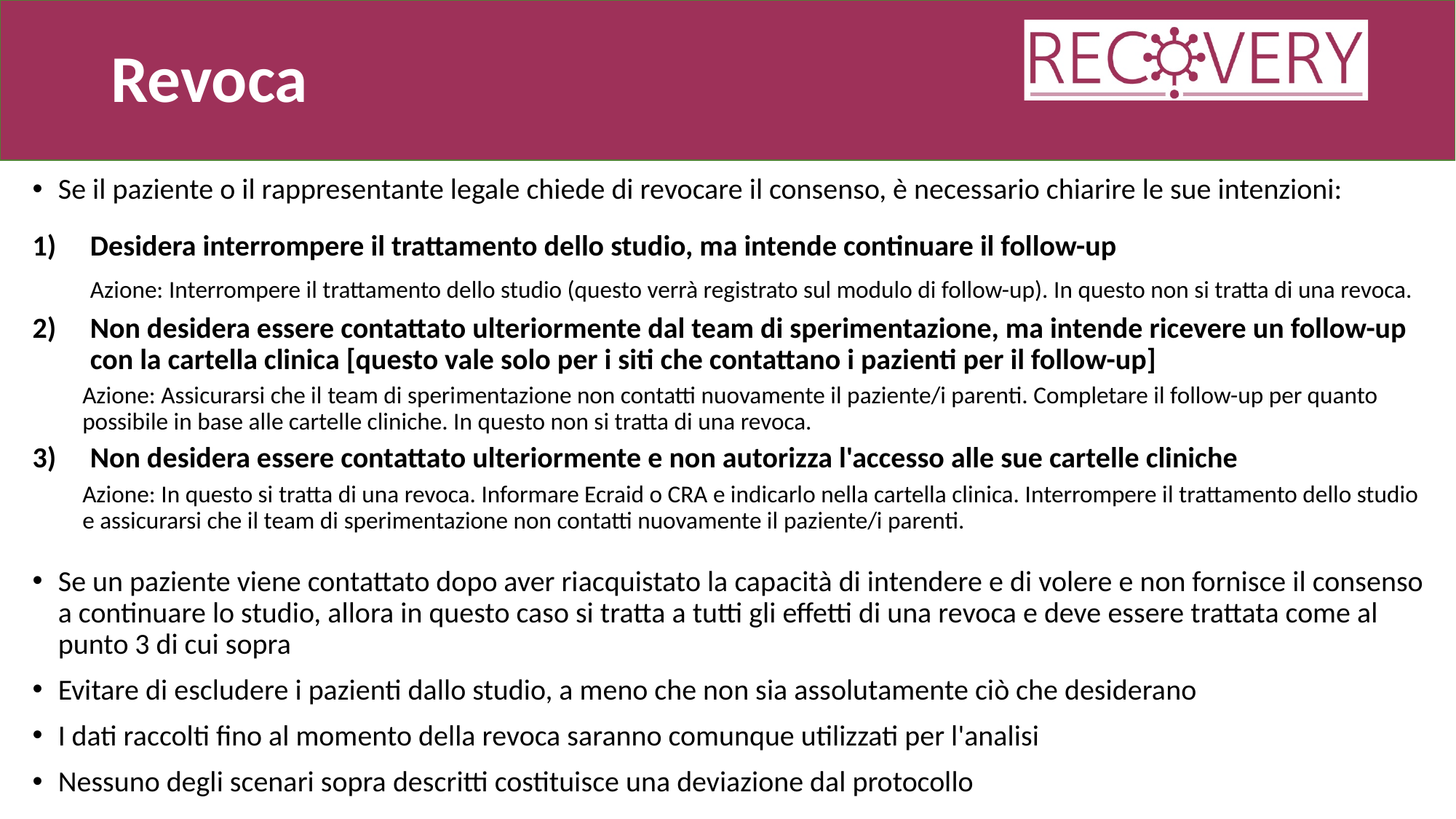

# Revoca
Se il paziente o il rappresentante legale chiede di revocare il consenso, è necessario chiarire le sue intenzioni:

Desidera interrompere il trattamento dello studio, ma intende continuare il follow-up
 Azione: Interrompere il trattamento dello studio (questo verrà registrato sul modulo di follow-up). In questo non si tratta di una revoca.
Non desidera essere contattato ulteriormente dal team di sperimentazione, ma intende ricevere un follow-up con la cartella clinica [questo vale solo per i siti che contattano i pazienti per il follow-up]
Azione: Assicurarsi che il team di sperimentazione non contatti nuovamente il paziente/i parenti. Completare il follow-up per quanto possibile in base alle cartelle cliniche. In questo non si tratta di una revoca.
Non desidera essere contattato ulteriormente e non autorizza l'accesso alle sue cartelle cliniche
Azione: In questo si tratta di una revoca. Informare Ecraid o CRA e indicarlo nella cartella clinica. Interrompere il trattamento dello studio e assicurarsi che il team di sperimentazione non contatti nuovamente il paziente/i parenti.

Se un paziente viene contattato dopo aver riacquistato la capacità di intendere e di volere e non fornisce il consenso a continuare lo studio, allora in questo caso si tratta a tutti gli effetti di una revoca e deve essere trattata come al punto 3 di cui sopra
Evitare di escludere i pazienti dallo studio, a meno che non sia assolutamente ciò che desiderano
I dati raccolti fino al momento della revoca saranno comunque utilizzati per l'analisi
Nessuno degli scenari sopra descritti costituisce una deviazione dal protocollo